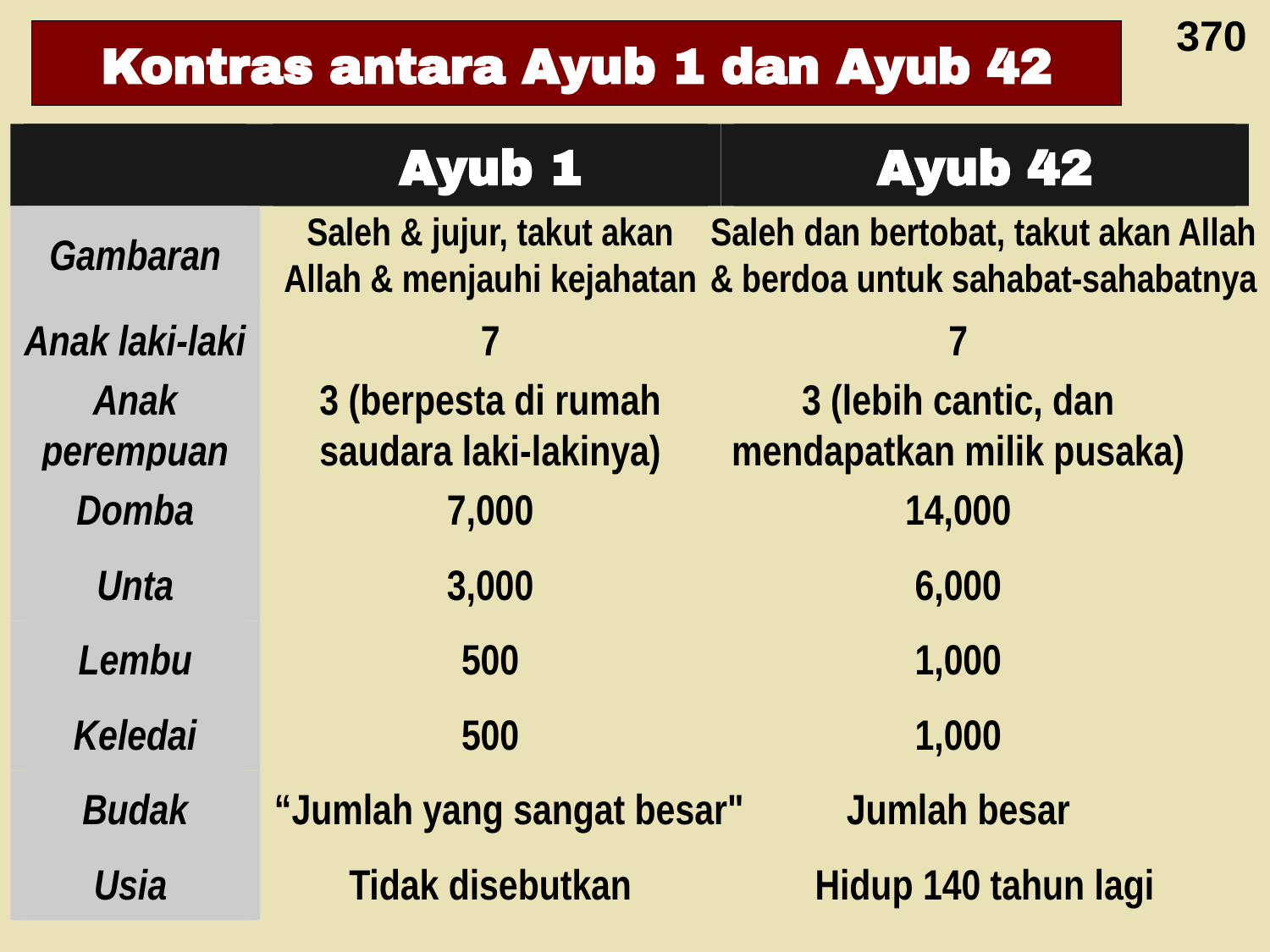

370
# Kontras antara Ayub 1 dan Ayub 42

Ayub 1

Ayub 42

Gambaran
Saleh & jujur, takut akan Allah & menjauhi kejahatan
Saleh dan bertobat, takut akan Allah & berdoa untuk sahabat-sahabatnya

Anak laki-laki
7
7

Anak perempuan
3 (berpesta di rumah saudara laki-lakinya)
3 (lebih cantic, dan mendapatkan milik pusaka)

Domba
7,000
14,000

Unta
3,000
6,000

Lembu
500
1,000

Keledai
500
1,000

Budak
“Jumlah yang sangat besar"
Jumlah besar

Usia

Tidak disebutkan

Hidup 140 tahun lagi